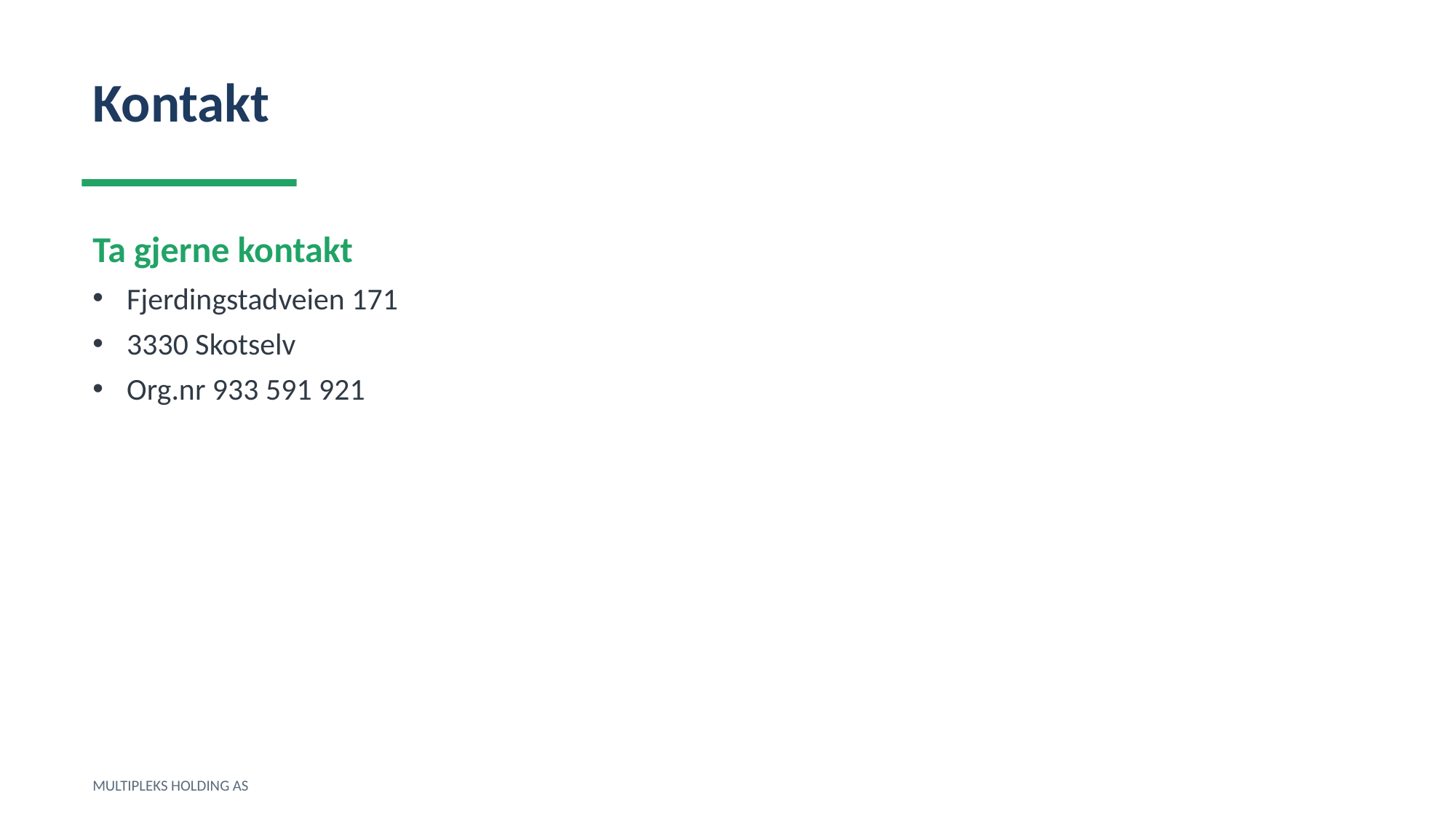

Kontakt

Ta gjerne kontakt
Fjerdingstadveien 171
3330 Skotselv
Org.nr 933 591 921
MULTIPLEKS HOLDING AS